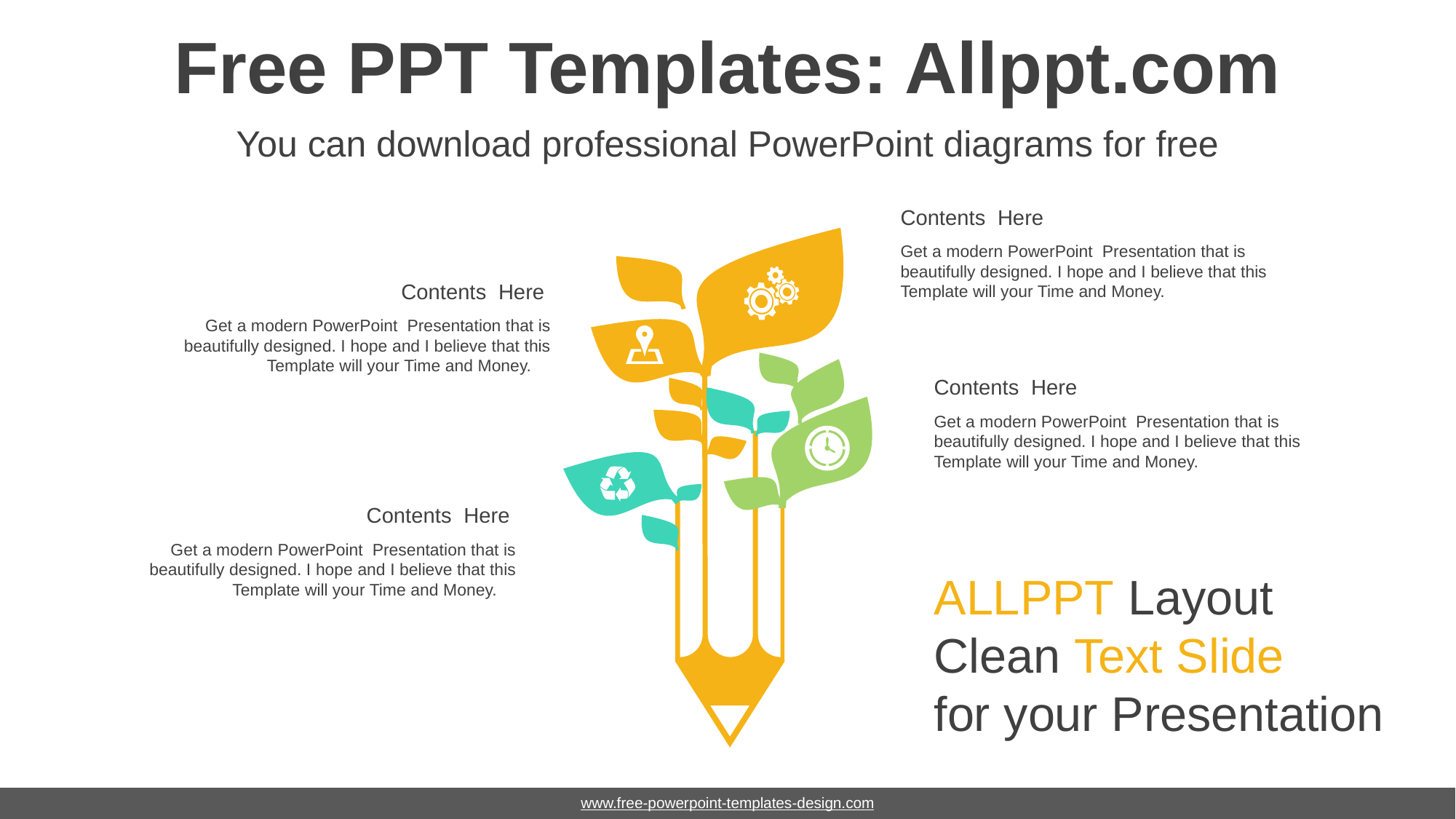

# Free PPT Templates: Allppt.com
You can download professional PowerPoint diagrams for free
Contents  Here
Get a modern PowerPoint  Presentation that is beautifully designed. I hope and I believe that this Template will your Time and Money.

Contents  Here
Get a modern PowerPoint  Presentation that is beautifully designed. I hope and I believe that this Template will your Time and Money.

Contents  Here
Get a modern PowerPoint  Presentation that is beautifully designed. I hope and I believe that this Template will your Time and Money.

Contents  Here
Get a modern PowerPoint  Presentation that is beautifully designed. I hope and I believe that this Template will your Time and Money.
ALLPPT Layout
Clean Text Slide
for your Presentation
www.free-powerpoint-templates-design.com